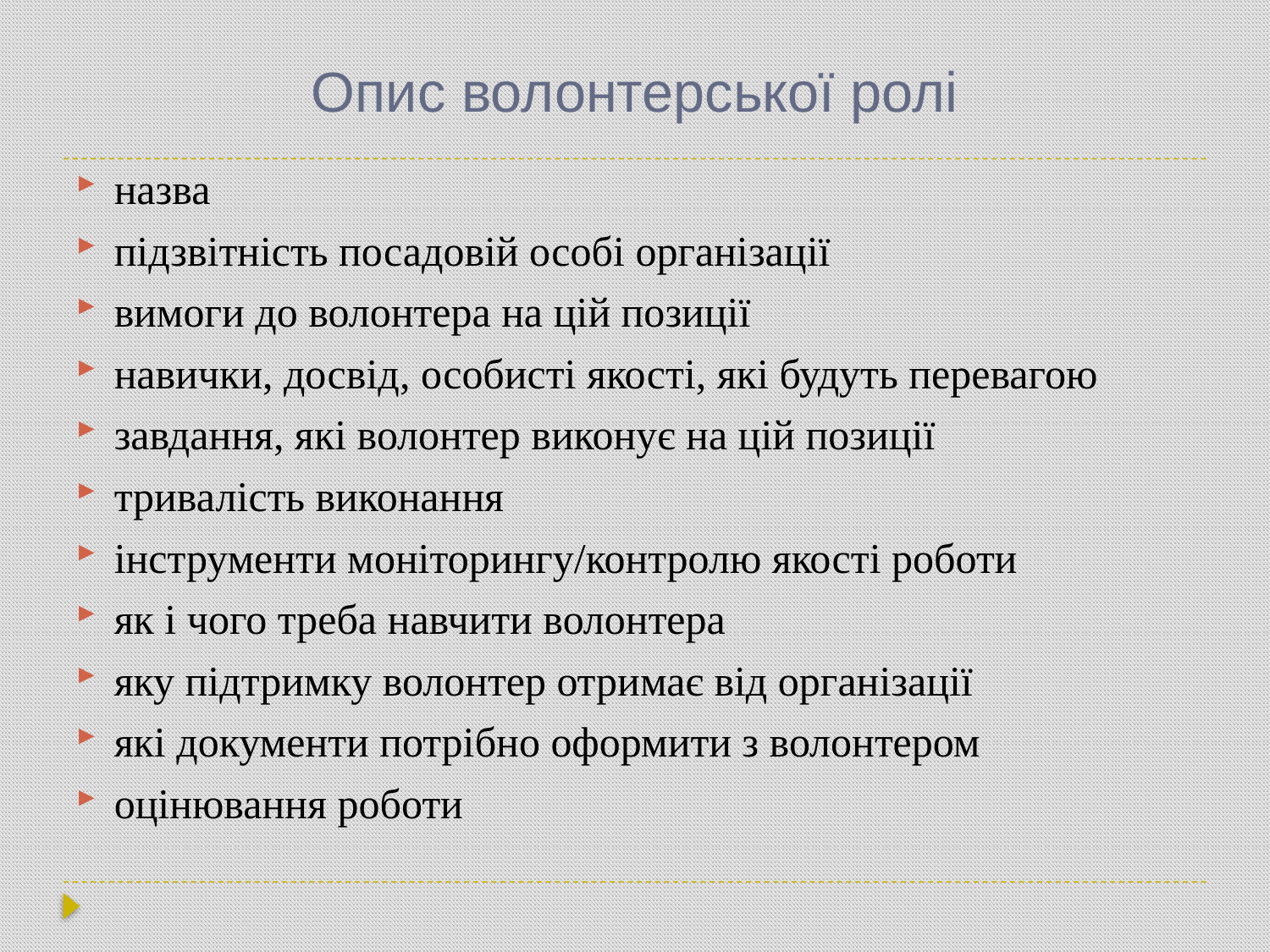

# Опис волонтерської ролі
назва
підзвітність посадовій особі організації
вимоги до волонтера на цій позиції
навички, досвід, особисті якості, які будуть перевагою
завдання, які волонтер виконує на цій позиції
тривалість виконання
інструменти моніторингу/контролю якості роботи
як і чого треба навчити волонтера
яку підтримку волонтер отримає від організації
які документи потрібно оформити з волонтером
оцінювання роботи